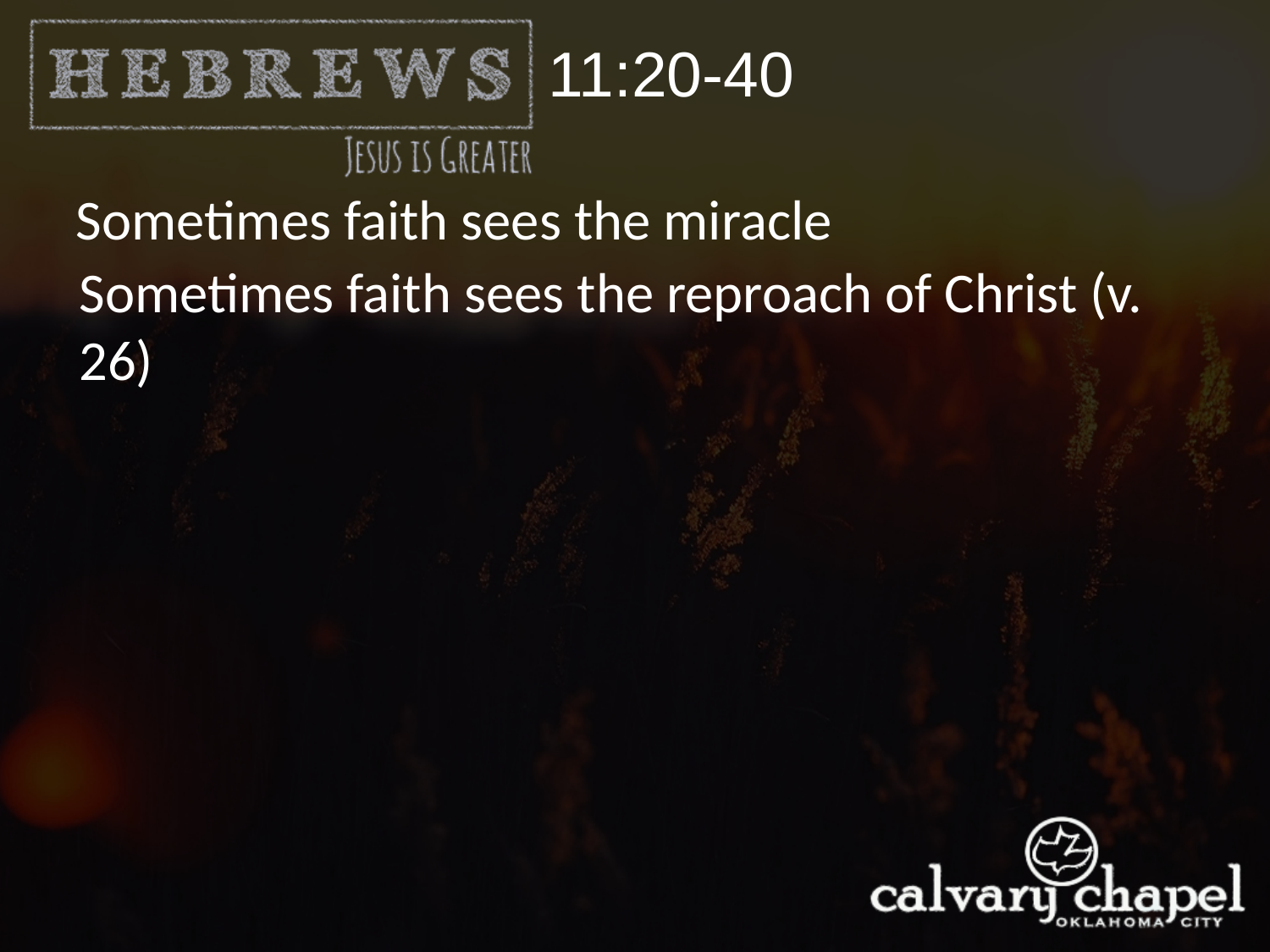

11:20-40
Sometimes faith sees the miracle
Sometimes faith sees the reproach of Christ (v. 26)